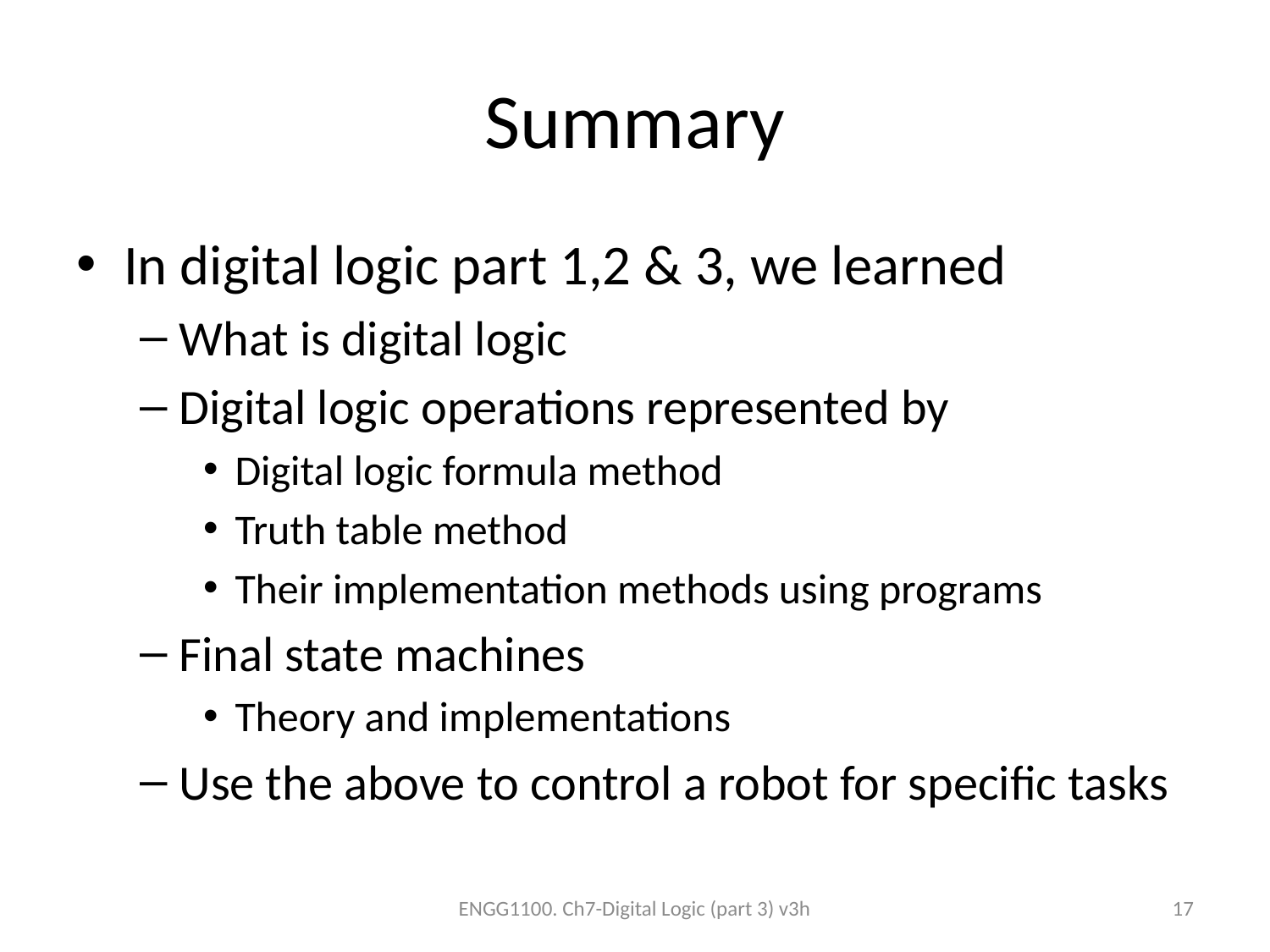

# Summary
In digital logic part 1,2 & 3, we learned
What is digital logic
Digital logic operations represented by
Digital logic formula method
Truth table method
Their implementation methods using programs
Final state machines
Theory and implementations
Use the above to control a robot for specific tasks
ENGG1100. Ch7-Digital Logic (part 3) v3h
17